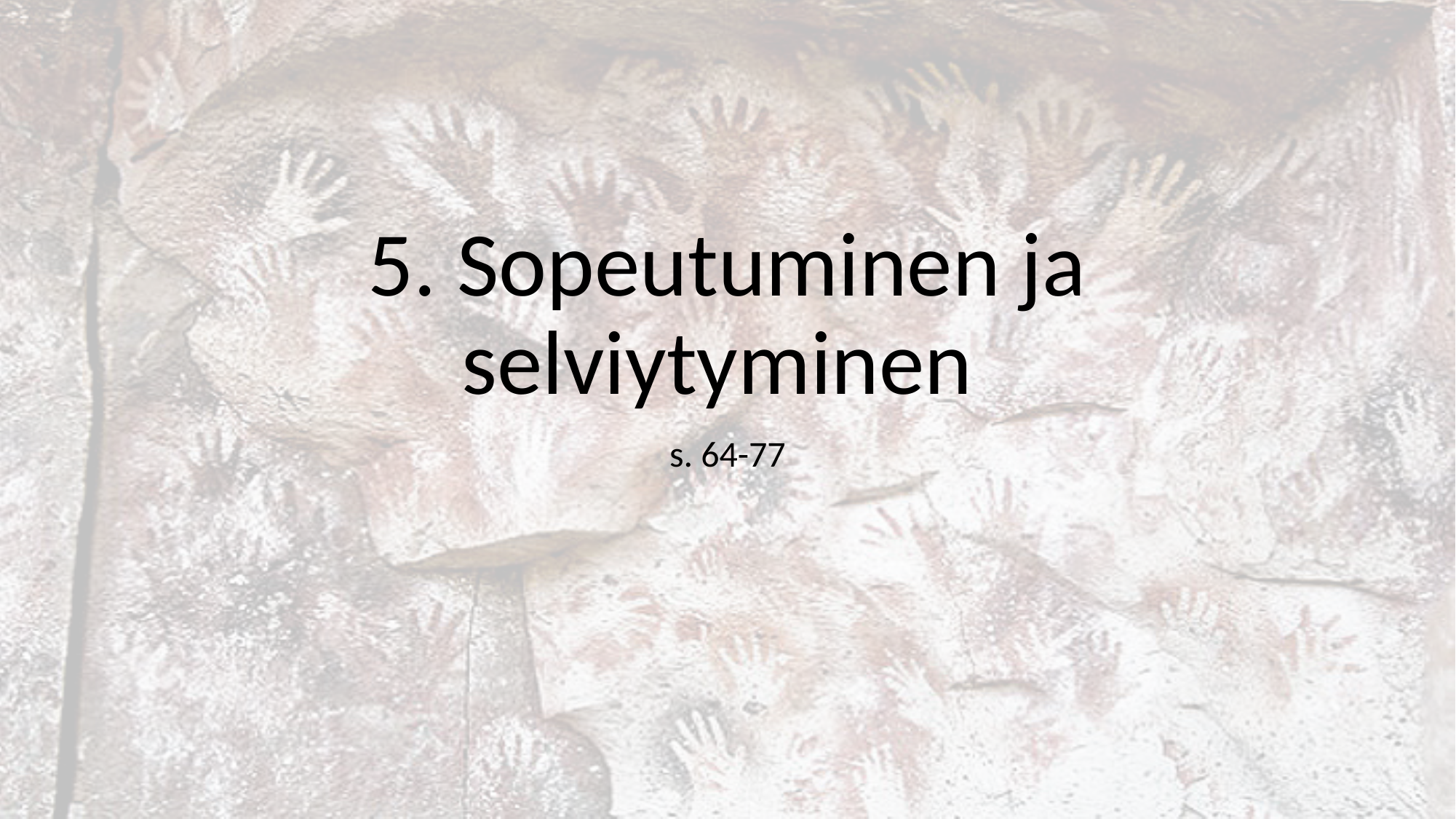

# 5. Sopeutuminen ja selviytyminen
s. 64-77